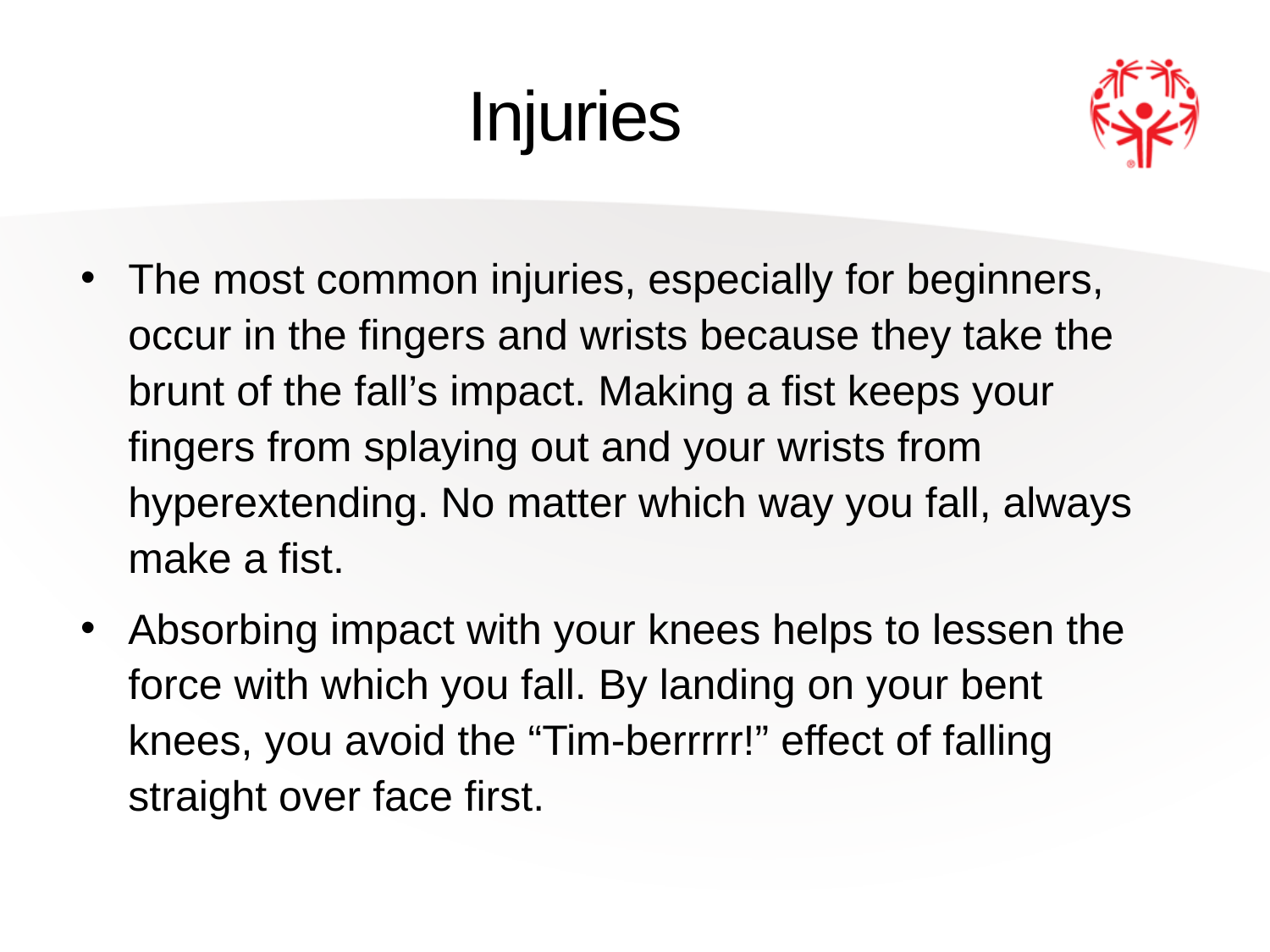

# Injuries
The most common injuries, especially for beginners, occur in the fingers and wrists because they take the brunt of the fall’s impact. Making a fist keeps your fingers from splaying out and your wrists from hyperextending. No matter which way you fall, always make a fist.
Absorbing impact with your knees helps to lessen the force with which you fall. By landing on your bent knees, you avoid the “Tim-berrrrr!” effect of falling straight over face first.